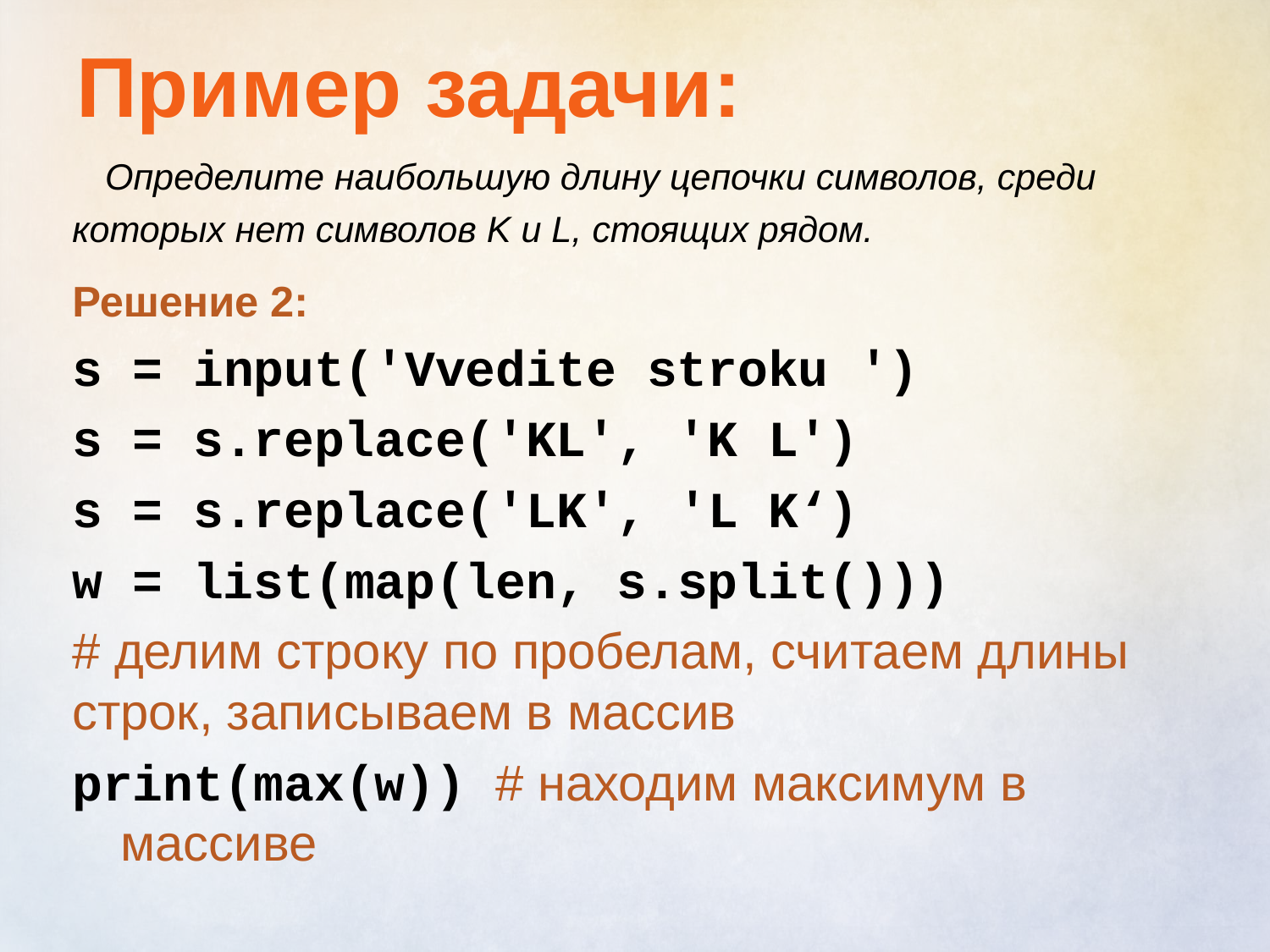

# Пример задачи:
Определите наибольшую длину цепочки символов, среди которых нет символов K и L, стоящих рядом.
Решение 2:
s = input('Vvedite stroku ')
s = s.replace('KL', 'K L')
s = s.replace('LK', 'L K‘)
w = list(map(len, s.split()))
# делим строку по пробелам, считаем длины строк, записываем в массив
print(max(w)) # находим максимум в массиве